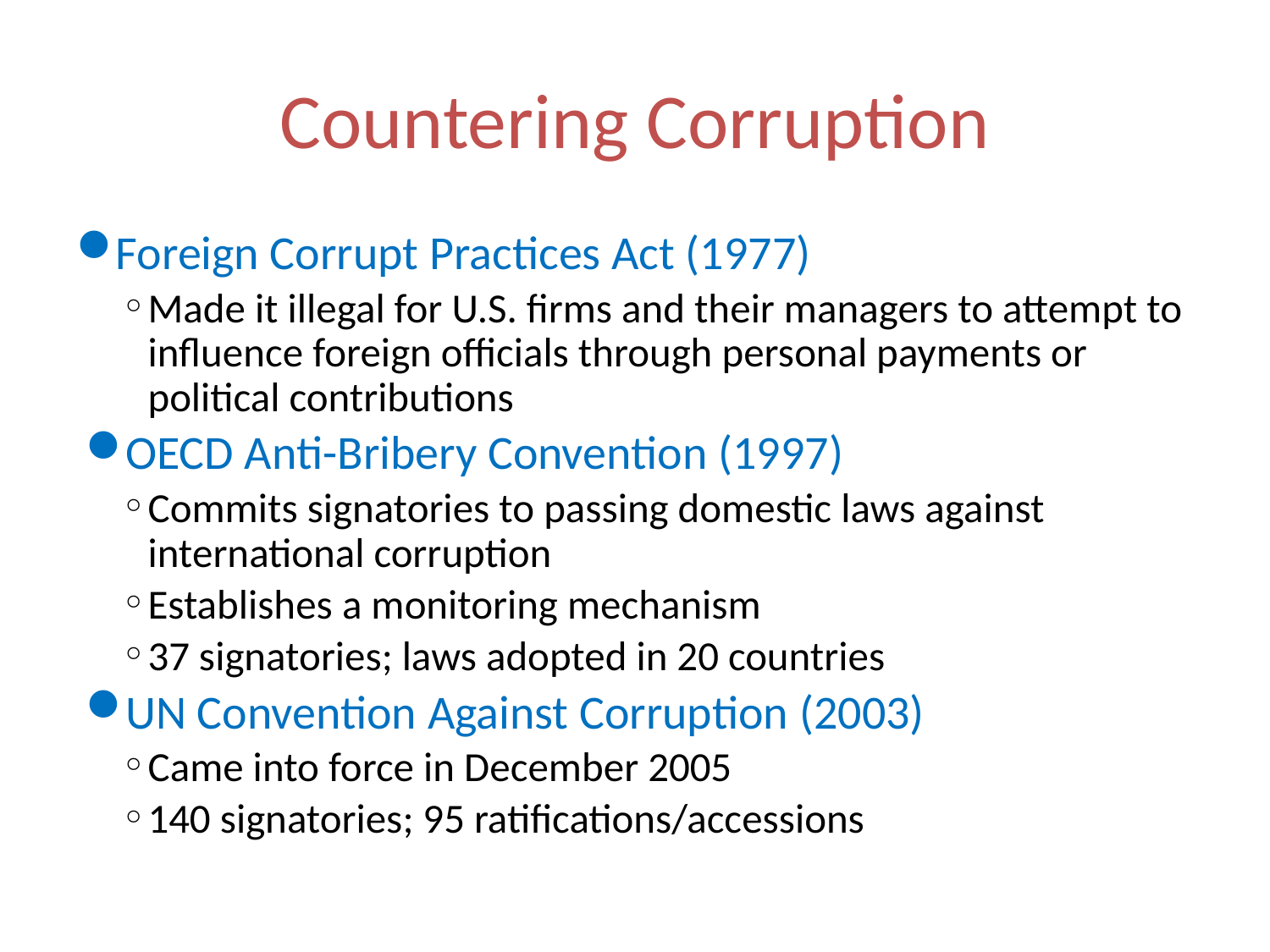

# Countering Corruption
Foreign Corrupt Practices Act (1977)
Made it illegal for U.S. firms and their managers to attempt to influence foreign officials through personal payments or political contributions
OECD Anti-Bribery Convention (1997)
Commits signatories to passing domestic laws against international corruption
Establishes a monitoring mechanism
37 signatories; laws adopted in 20 countries
UN Convention Against Corruption (2003)
Came into force in December 2005
140 signatories; 95 ratifications/accessions